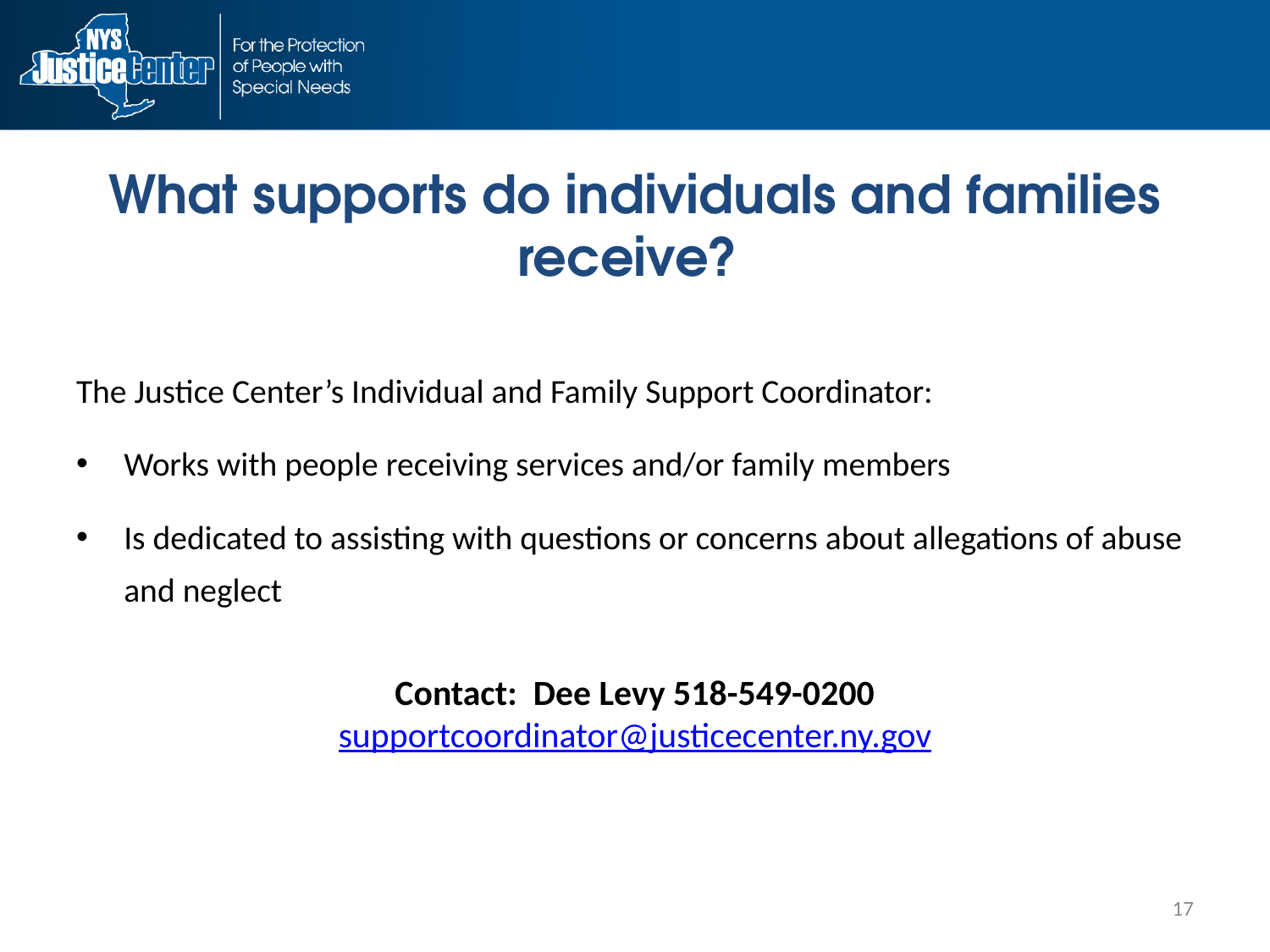

# What supports do individuals and families receive?
The Justice Center’s Individual and Family Support Coordinator:
Works with people receiving services and/or family members
Is dedicated to assisting with questions or concerns about allegations of abuse and neglect

Contact:  Dee Levy 518-549-0200
supportcoordinator@justicecenter.ny.gov
17